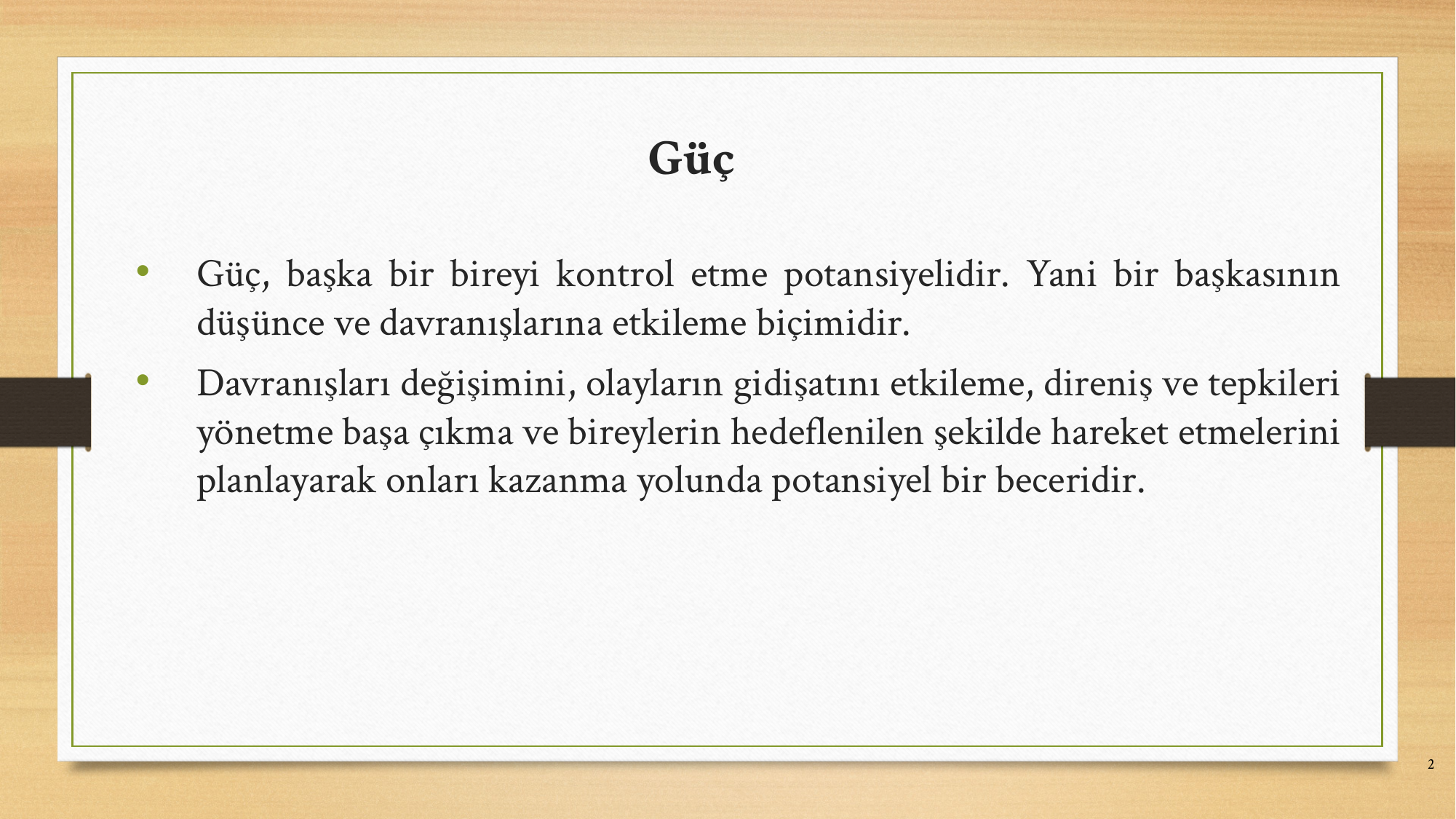

# Güç
Güç, başka bir bireyi kontrol etme potansiyelidir. Yani bir başkasının düşünce ve davranışlarına etkileme biçimidir.
Davranışları değişimini, olayların gidişatını etkileme, direniş ve tepkileri yönetme başa çıkma ve bireylerin hedeflenilen şekilde hareket etmelerini planlayarak onları kazanma yolunda potansiyel bir beceridir.
2